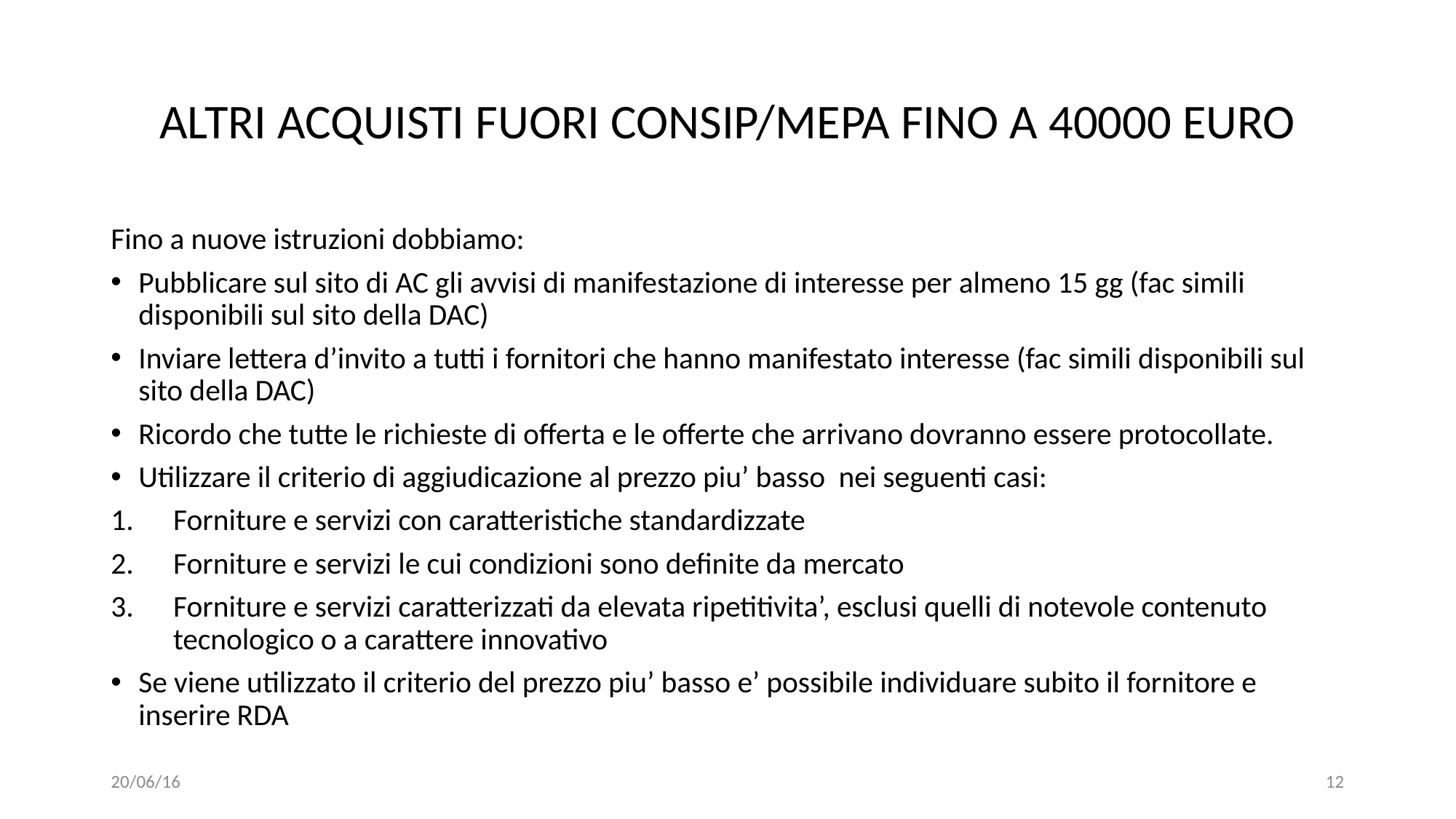

# ALTRI ACQUISTI FUORI CONSIP/MEPA FINO A 40000 EURO
Fino a nuove istruzioni dobbiamo:
Pubblicare sul sito di AC gli avvisi di manifestazione di interesse per almeno 15 gg (fac simili disponibili sul sito della DAC)
Inviare lettera d’invito a tutti i fornitori che hanno manifestato interesse (fac simili disponibili sul sito della DAC)
Ricordo che tutte le richieste di offerta e le offerte che arrivano dovranno essere protocollate.
Utilizzare il criterio di aggiudicazione al prezzo piu’ basso  nei seguenti casi:
Forniture e servizi con caratteristiche standardizzate
Forniture e servizi le cui condizioni sono definite da mercato
Forniture e servizi caratterizzati da elevata ripetitivita’, esclusi quelli di notevole contenuto tecnologico o a carattere innovativo
Se viene utilizzato il criterio del prezzo piu’ basso e’ possibile individuare subito il fornitore e inserire RDA

20/06/16
12